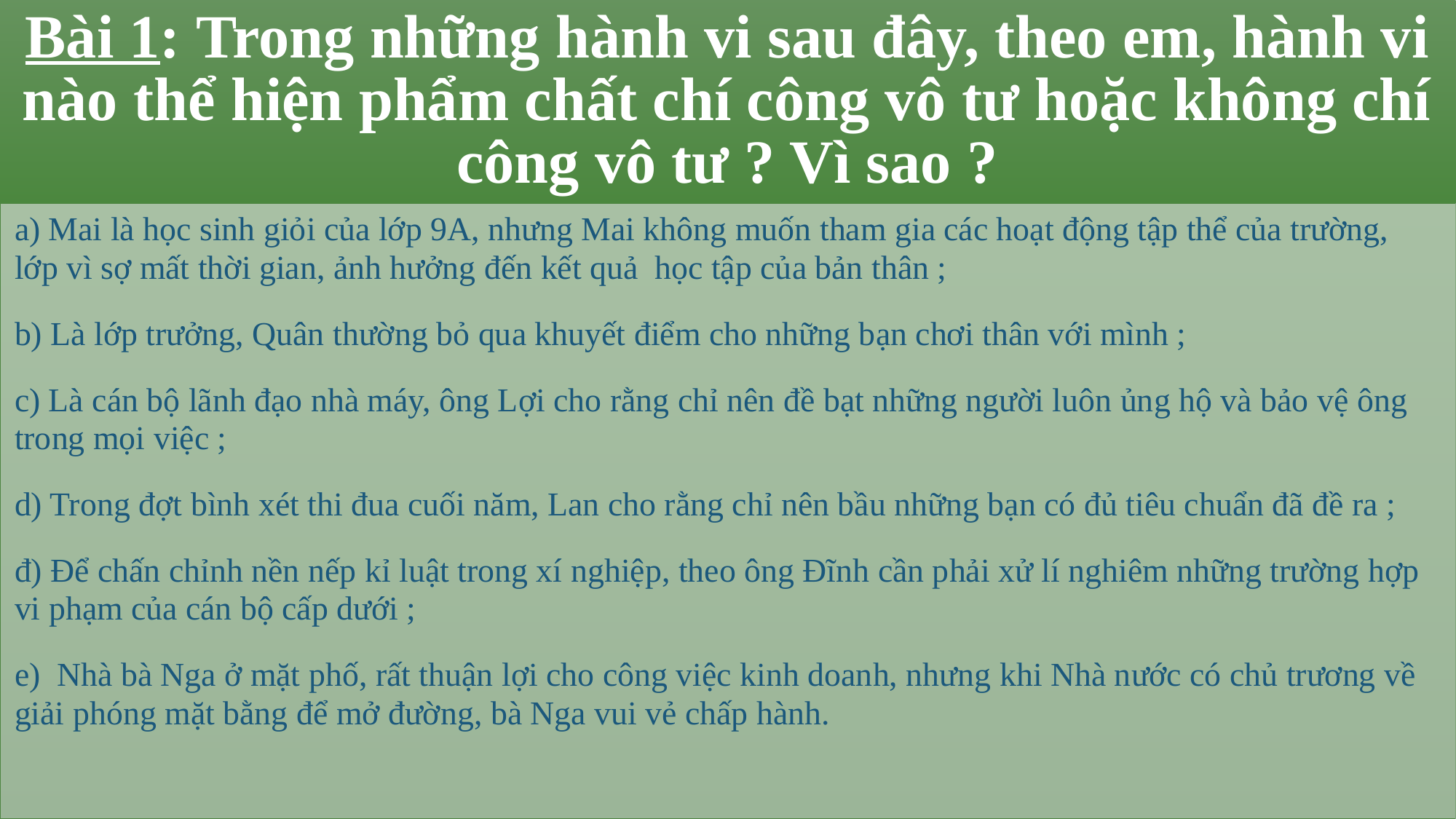

# Bài 1: Trong những hành vi sau đây, theo em, hành vi nào thể hiện phẩm chất chí công vô tư hoặc không chí công vô tư ? Vì sao ?
a) Mai là học sinh giỏi của lớp 9A, nhưng Mai không muốn tham gia các hoạt động tập thể của trường, lớp vì sợ mất thời gian, ảnh hưởng đến kết quả  học tập của bản thân ;
b) Là lớp trưởng, Quân thường bỏ qua khuyết điểm cho những bạn chơi thân với mình ;
c) Là cán bộ lãnh đạo nhà máy, ông Lợi cho rằng chỉ nên đề bạt những người luôn ủng hộ và bảo vệ ông trong mọi việc ;
d) Trong đợt bình xét thi đua cuối năm, Lan cho rằng chỉ nên bầu những bạn có đủ tiêu chuẩn đã đề ra ;
đ) Để chấn chỉnh nền nếp kỉ luật trong xí nghiệp, theo ông Đĩnh cần phải xử lí nghiêm những trường hợp vi phạm của cán bộ cấp dưới ;
e)  Nhà bà Nga ở mặt phố, rất thuận lợi cho công việc kinh doanh, nhưng khi Nhà nước có chủ trương về giải phóng mặt bằng để mở đường, bà Nga vui vẻ chấp hành.